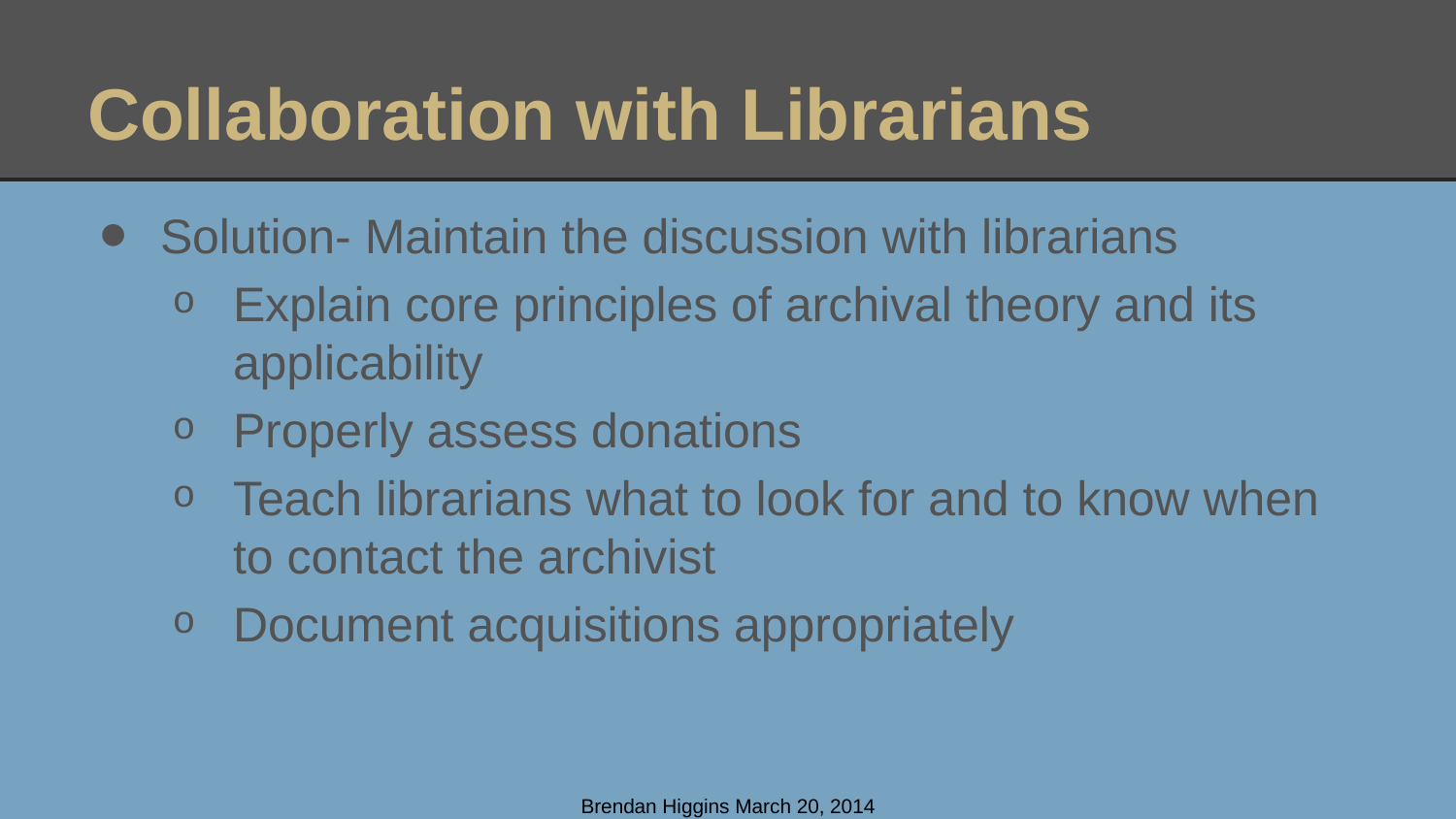

# Collaboration with Librarians
Solution- Maintain the discussion with librarians
Explain core principles of archival theory and its applicability
Properly assess donations
Teach librarians what to look for and to know when to contact the archivist
Document acquisitions appropriately